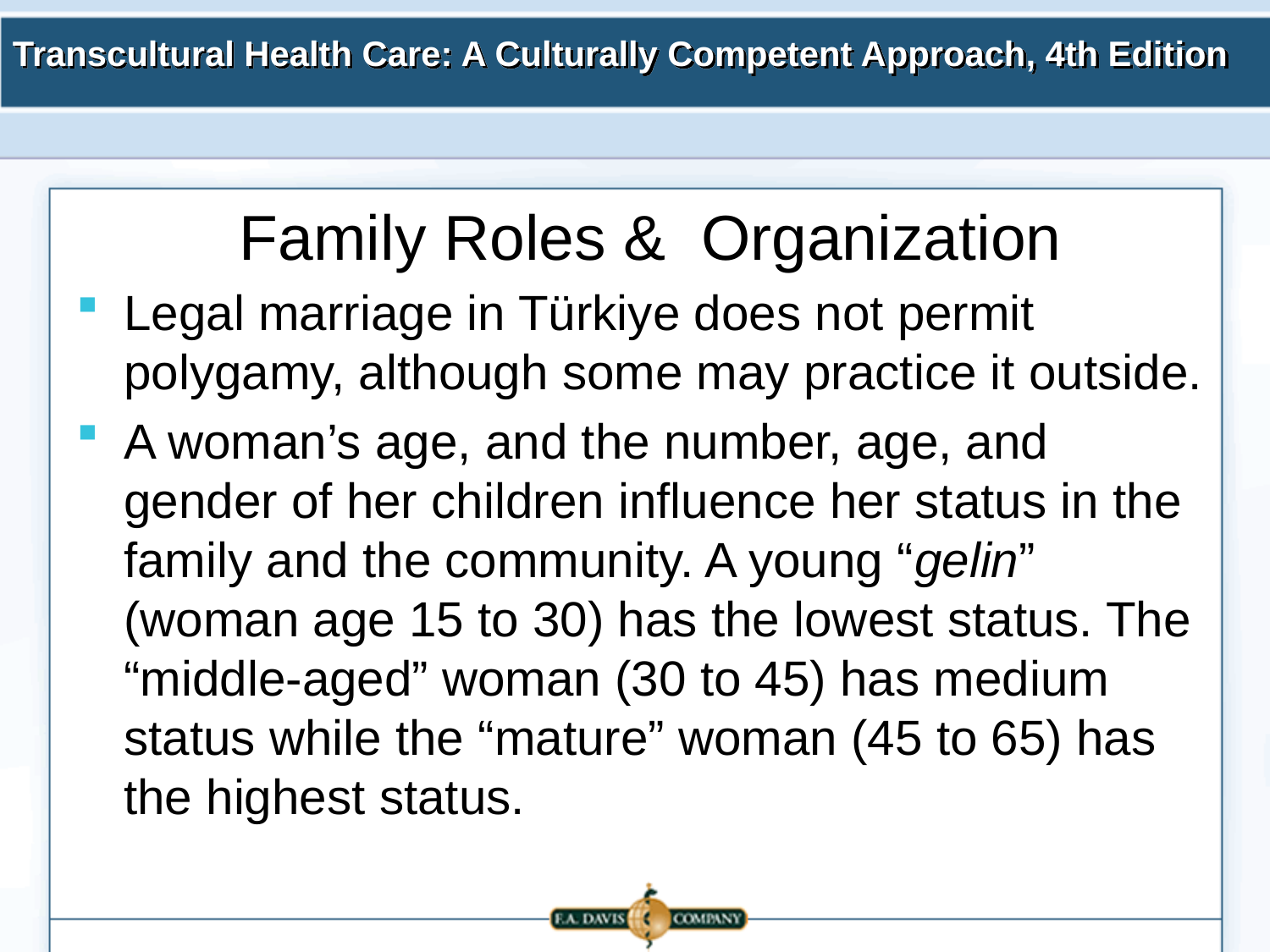

# Family Roles &  Organization
Legal marriage in Türkiye does not permit polygamy, although some may practice it outside.
A woman’s age, and the number, age, and gender of her children influence her status in the family and the community. A young “gelin” (woman age 15 to 30) has the lowest status. The “middle-aged” woman (30 to 45) has medium status while the “mature” woman (45 to 65) has the highest status.